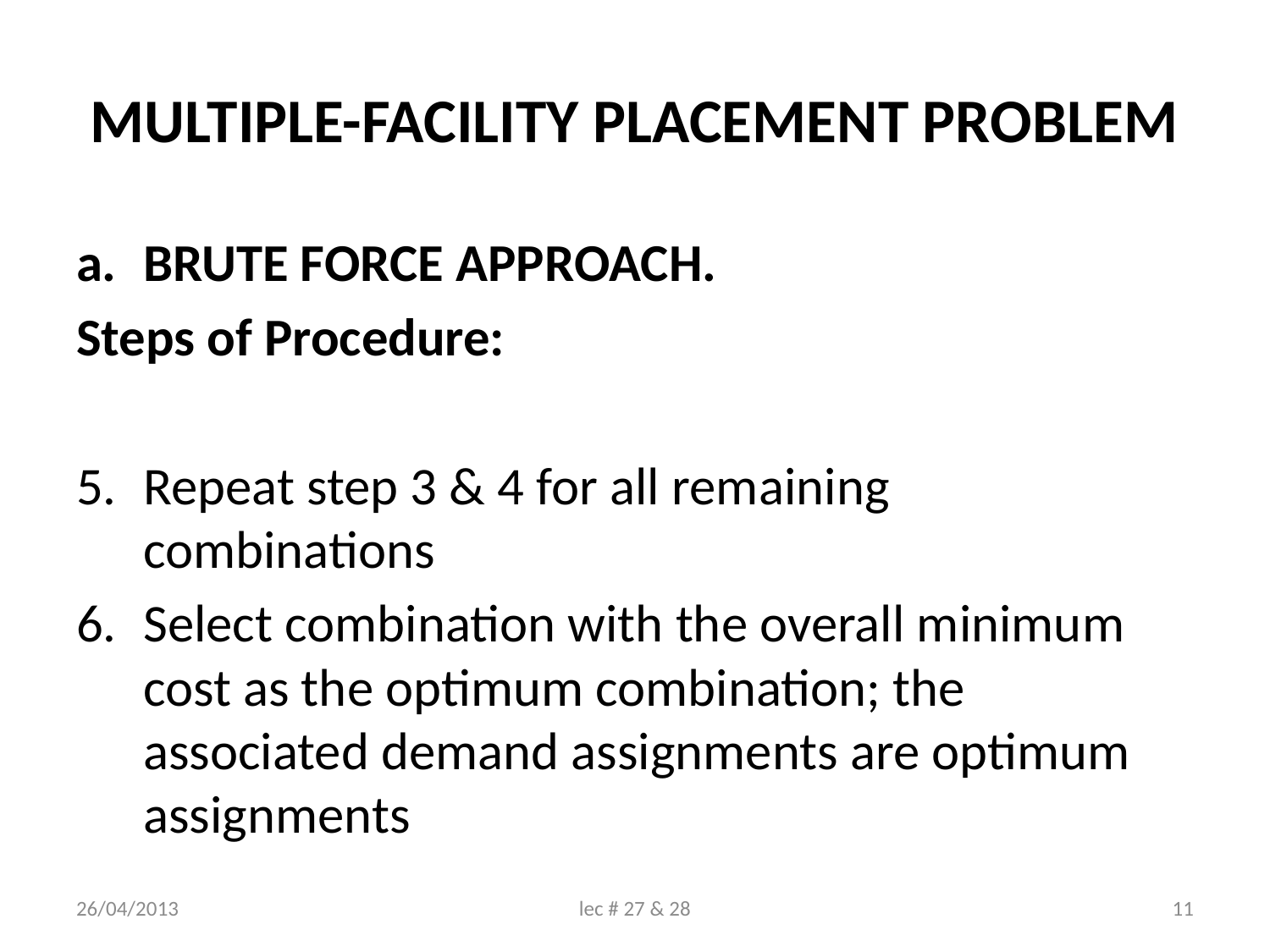

# MULTIPLE-FACILITY PLACEMENT PROBLEM
BRUTE FORCE APPROACH.
Steps of Procedure:

Repeat step 3 & 4 for all remaining combinations
Select combination with the overall minimum cost as the optimum combination; the associated demand assignments are optimum assignments
26/04/2013
lec # 27 & 28
11